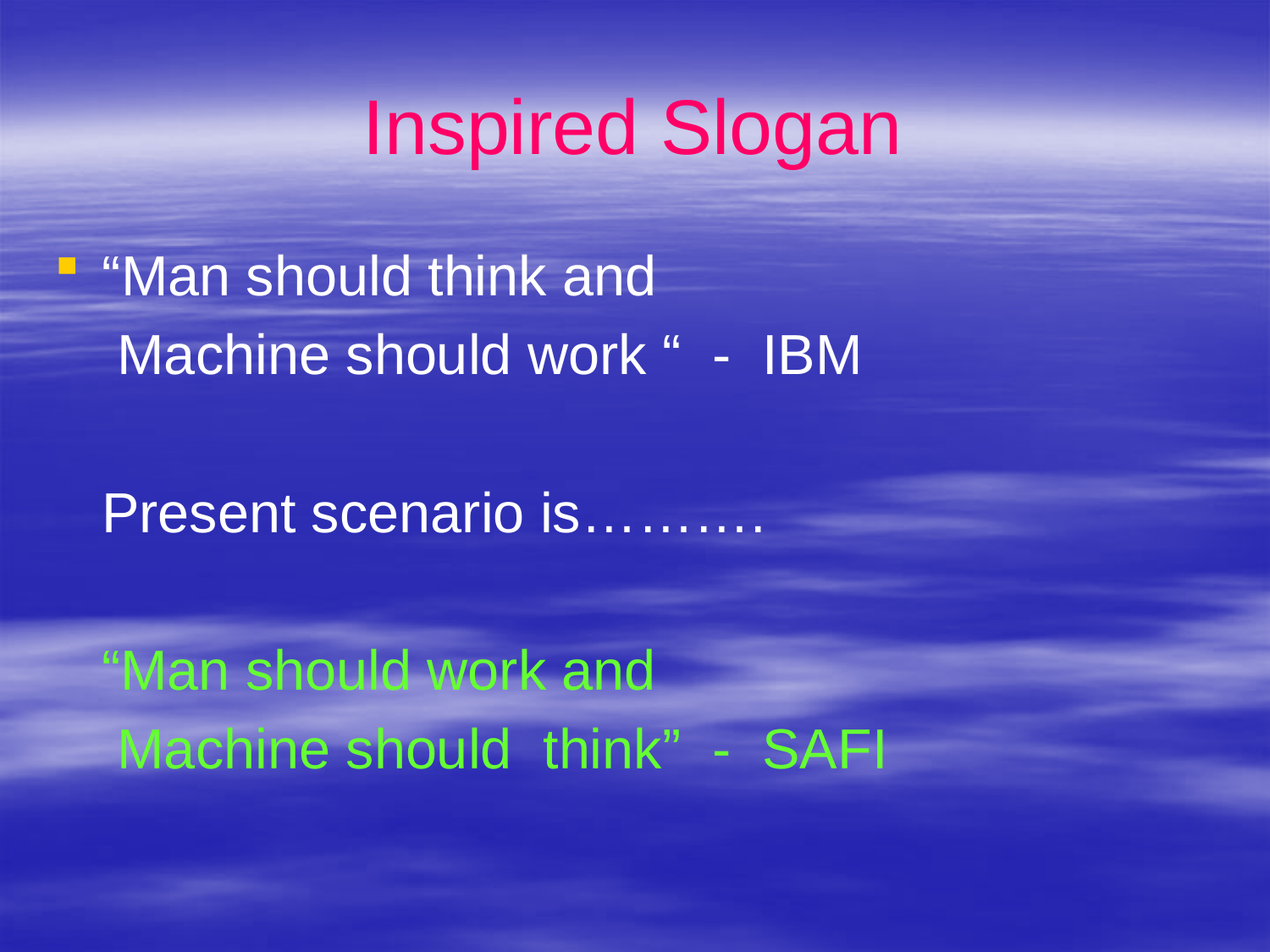

# Inspired Slogan
“Man should think and
    Machine should work “  -  IBM

   Present scenario is……….

   “Man should work and
    Machine should  think”  -  SAFI